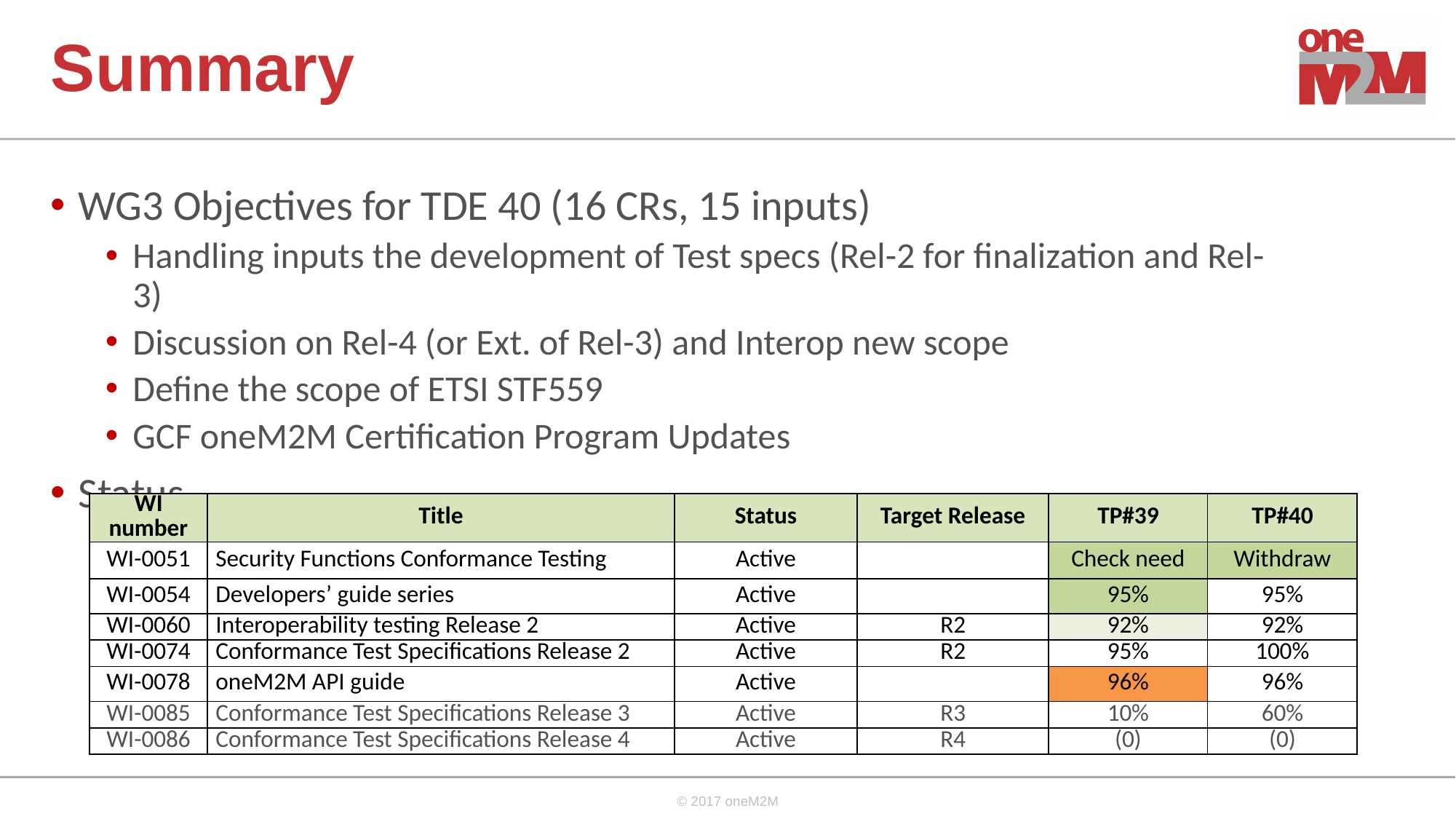

# Summary
WG3 Objectives for TDE 40 (16 CRs, 15 inputs)
Handling inputs the development of Test specs (Rel-2 for finalization and Rel-3)
Discussion on Rel-4 (or Ext. of Rel-3) and Interop new scope
Define the scope of ETSI STF559
GCF oneM2M Certification Program Updates
Status

| WI number | Title | Status | Target Release | TP#39 | TP#40 |
| --- | --- | --- | --- | --- | --- |
| WI-0051 | Security Functions Conformance Testing | Active |  | Check need | Withdraw |
| WI-0054 | Developers’ guide series | Active |  | 95% | 95% |
| WI-0060 | Interoperability testing Release 2 | Active | R2 | 92% | 92% |
| WI-0074 | Conformance Test Specifications Release 2 | Active | R2 | 95% | 100% |
| WI-0078 | oneM2M API guide | Active |  | 96% | 96% |
| WI-0085 | Conformance Test Specifications Release 3 | Active | R3 | 10% | 60% |
| WI-0086 | Conformance Test Specifications Release 4 | Active | R4 | (0) | (0) |